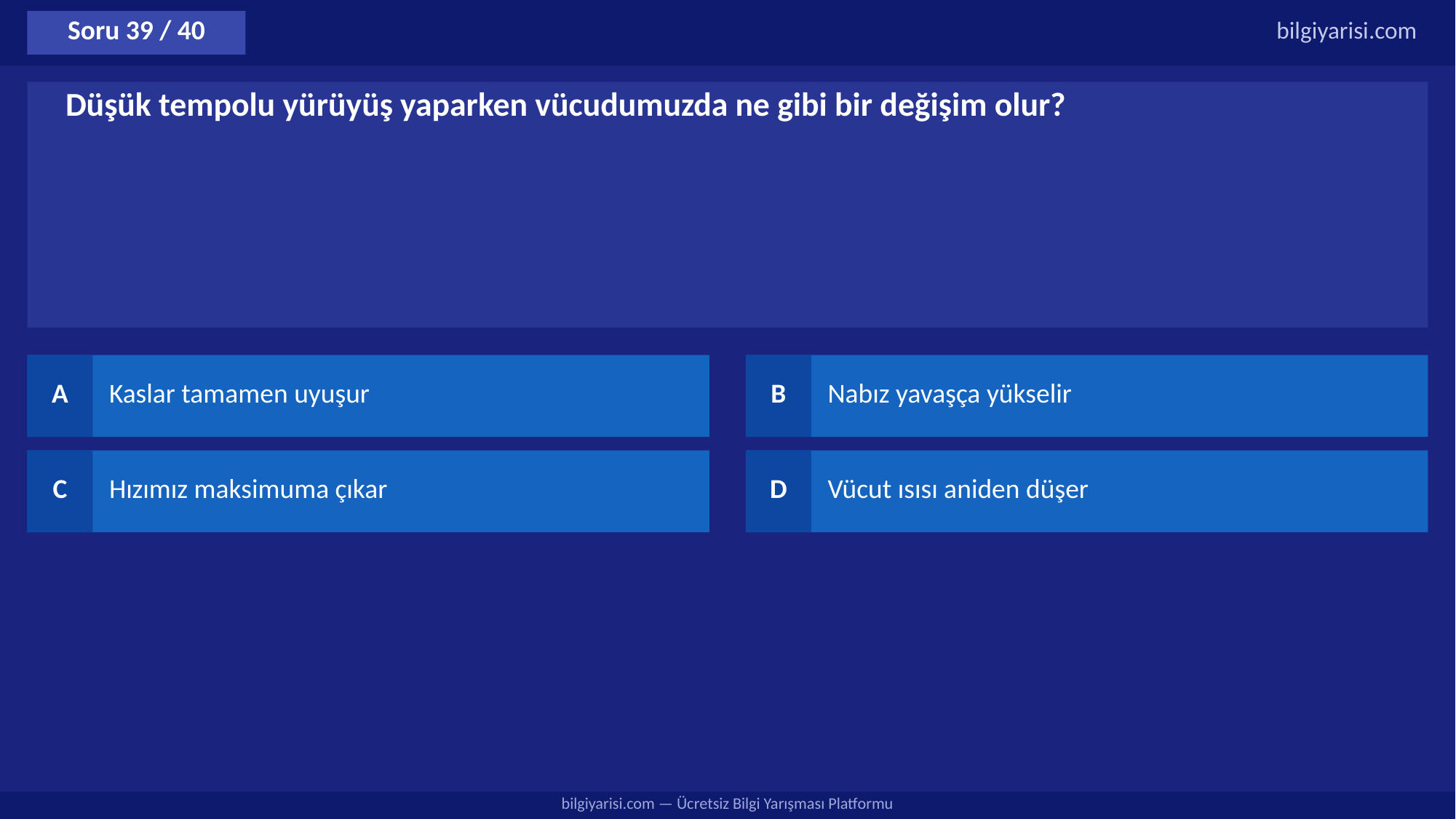

Soru 39 / 40
bilgiyarisi.com

Düşük tempolu yürüyüş yaparken vücudumuzda ne gibi bir değişim olur?

A
Kaslar tamamen uyuşur

B
Nabız yavaşça yükselir

C
Hızımız maksimuma çıkar

D
Vücut ısısı aniden düşer
bilgiyarisi.com — Ücretsiz Bilgi Yarışması Platformu